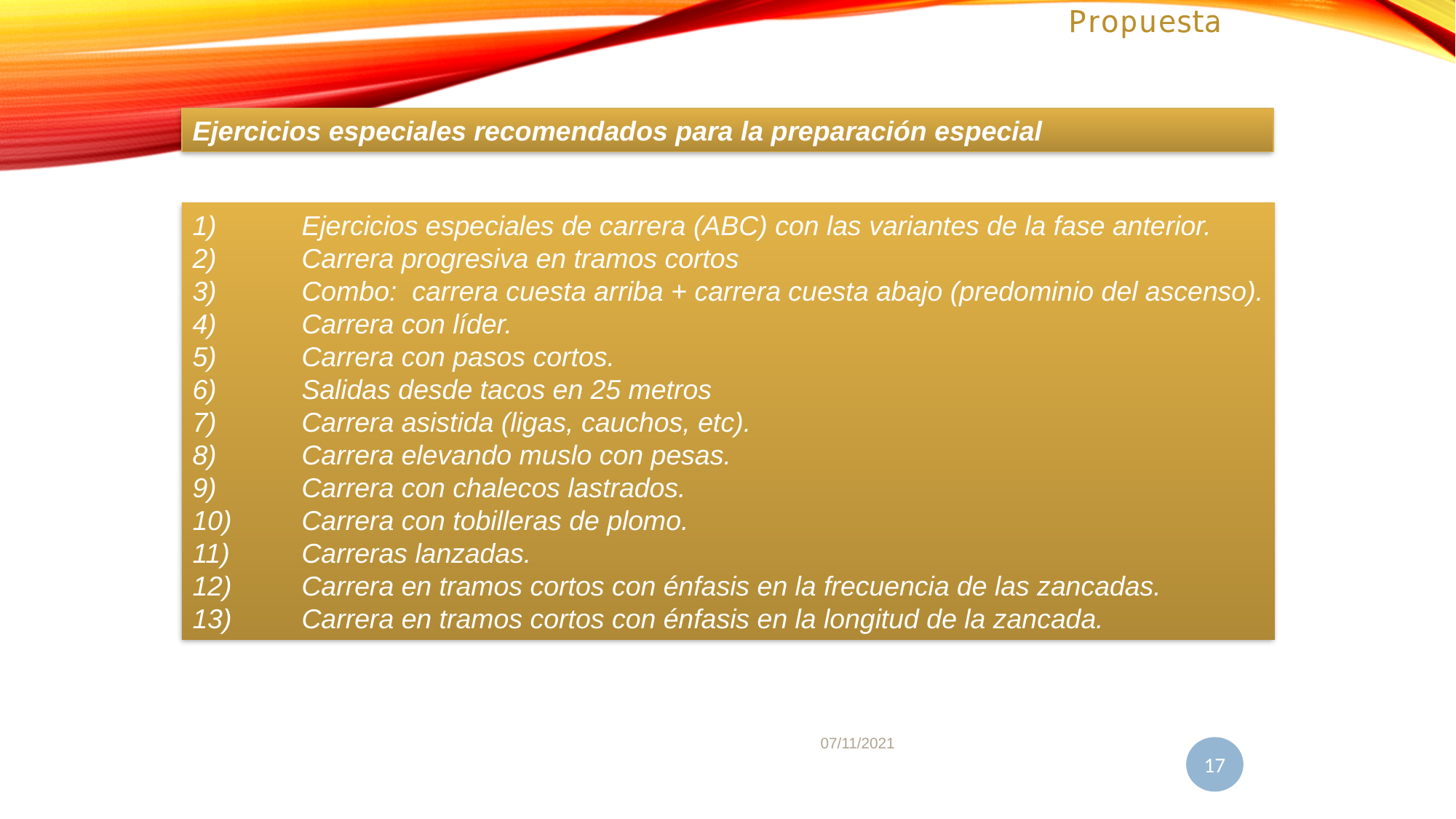

Propuesta
Ejercicios especiales recomendados para la preparación especial
1)	Ejercicios especiales de carrera (ABC) con las variantes de la fase anterior.
2)	Carrera progresiva en tramos cortos
3)	Combo:  carrera cuesta arriba + carrera cuesta abajo (predominio del ascenso).
4)	Carrera con líder.
5)	Carrera con pasos cortos.
6)	Salidas desde tacos en 25 metros
7)	Carrera asistida (ligas, cauchos, etc).
8)	Carrera elevando muslo con pesas.
9)	Carrera con chalecos lastrados.
10)	Carrera con tobilleras de plomo.
11)	Carreras lanzadas.
12)	Carrera en tramos cortos con énfasis en la frecuencia de las zancadas.
13)	Carrera en tramos cortos con énfasis en la longitud de la zancada.
07/11/2021
17
17
Sr.  Jonathan Ushiña